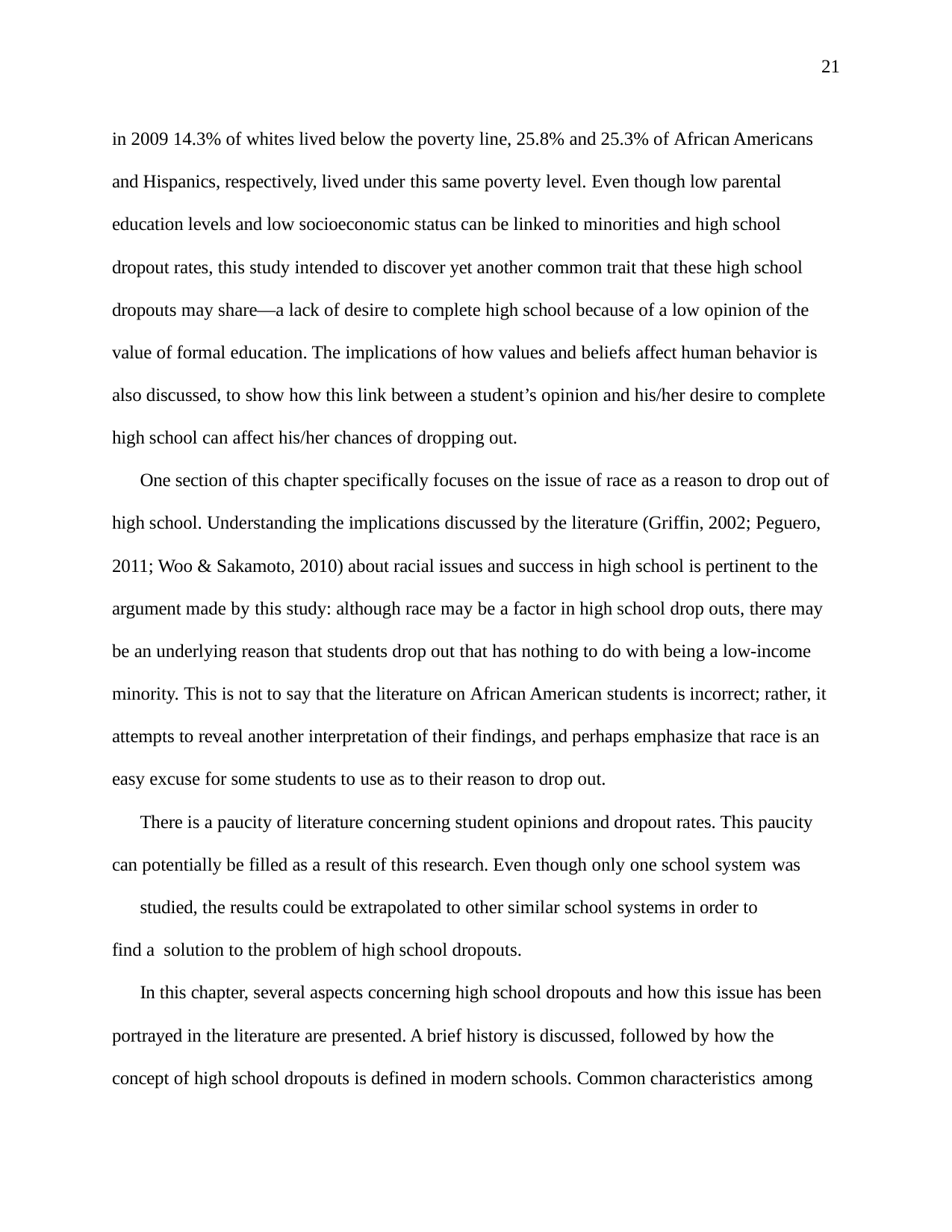

21

in 2009 14.3% of whites lived below the poverty line, 25.8% and 25.3% of African Americans  and Hispanics, respectively, lived under this same poverty level. Even though low parental  education levels and low socioeconomic status can be linked to minorities and high school  dropout rates, this study intended to discover yet another common trait that these high school  dropouts may share—a lack of desire to complete high school because of a low opinion of the  value of formal education. The implications of how values and beliefs affect human behavior is  also discussed, to show how this link between a student’s opinion and his/her desire to complete  high school can affect his/her chances of dropping out.
One section of this chapter specifically focuses on the issue of race as a reason to drop out of  high school. Understanding the implications discussed by the literature (Griffin, 2002; Peguero,  2011; Woo & Sakamoto, 2010) about racial issues and success in high school is pertinent to the  argument made by this study: although race may be a factor in high school drop outs, there may  be an underlying reason that students drop out that has nothing to do with being a low-income  minority. This is not to say that the literature on African American students is incorrect; rather, it  attempts to reveal another interpretation of their findings, and perhaps emphasize that race is an  easy excuse for some students to use as to their reason to drop out.
There is a paucity of literature concerning student opinions and dropout rates. This paucity  can potentially be filled as a result of this research. Even though only one school system was
studied, the results could be extrapolated to other similar school systems in order to find a  solution to the problem of high school dropouts.
In this chapter, several aspects concerning high school dropouts and how this issue has been  portrayed in the literature are presented. A brief history is discussed, followed by how the  concept of high school dropouts is defined in modern schools. Common characteristics among